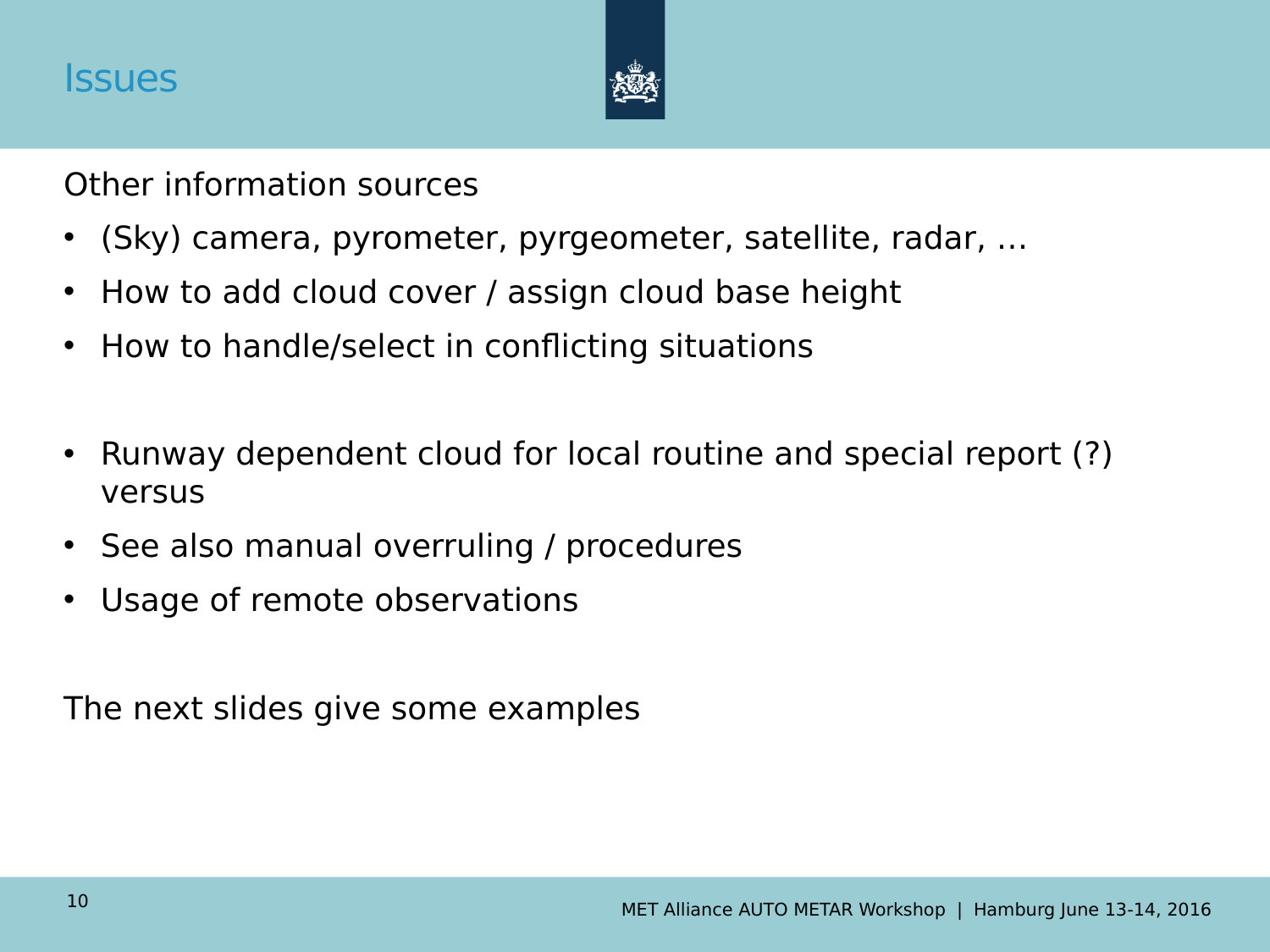

Issues
Other information sources
(Sky) camera, pyrometer, pyrgeometer, satellite, radar, …
How to add cloud cover / assign cloud base height
How to handle/select in conflicting situations

Runway dependent cloud for local routine and special report (?) versus
See also manual overruling / procedures
Usage of remote observations

The next slides give some examples

10
MET Alliance AUTO METAR Workshop  |  Hamburg June 13-14, 2016